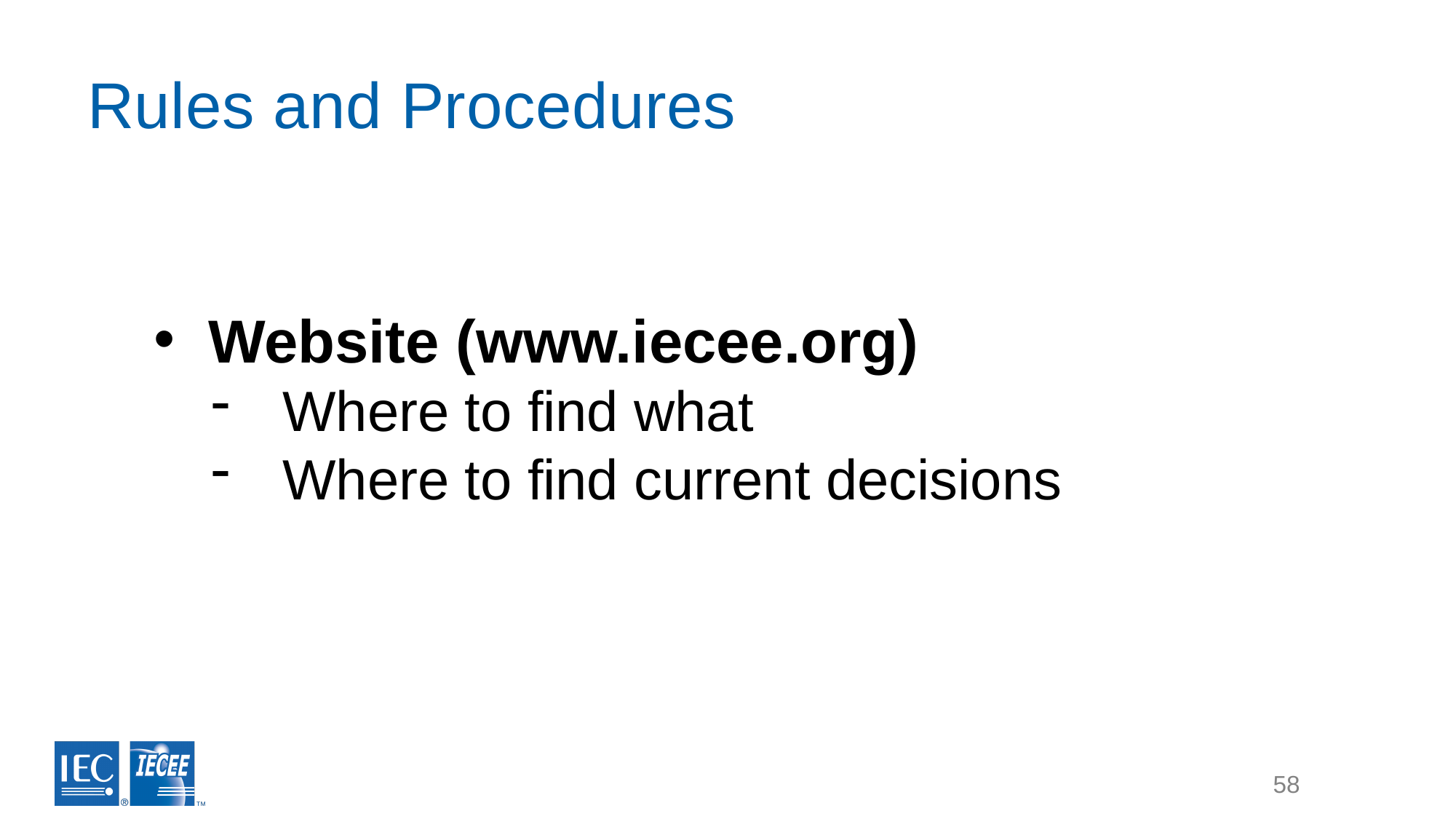

# Rules and Procedures
Website (www.iecee.org)
Where to find what
Where to find current decisions
58